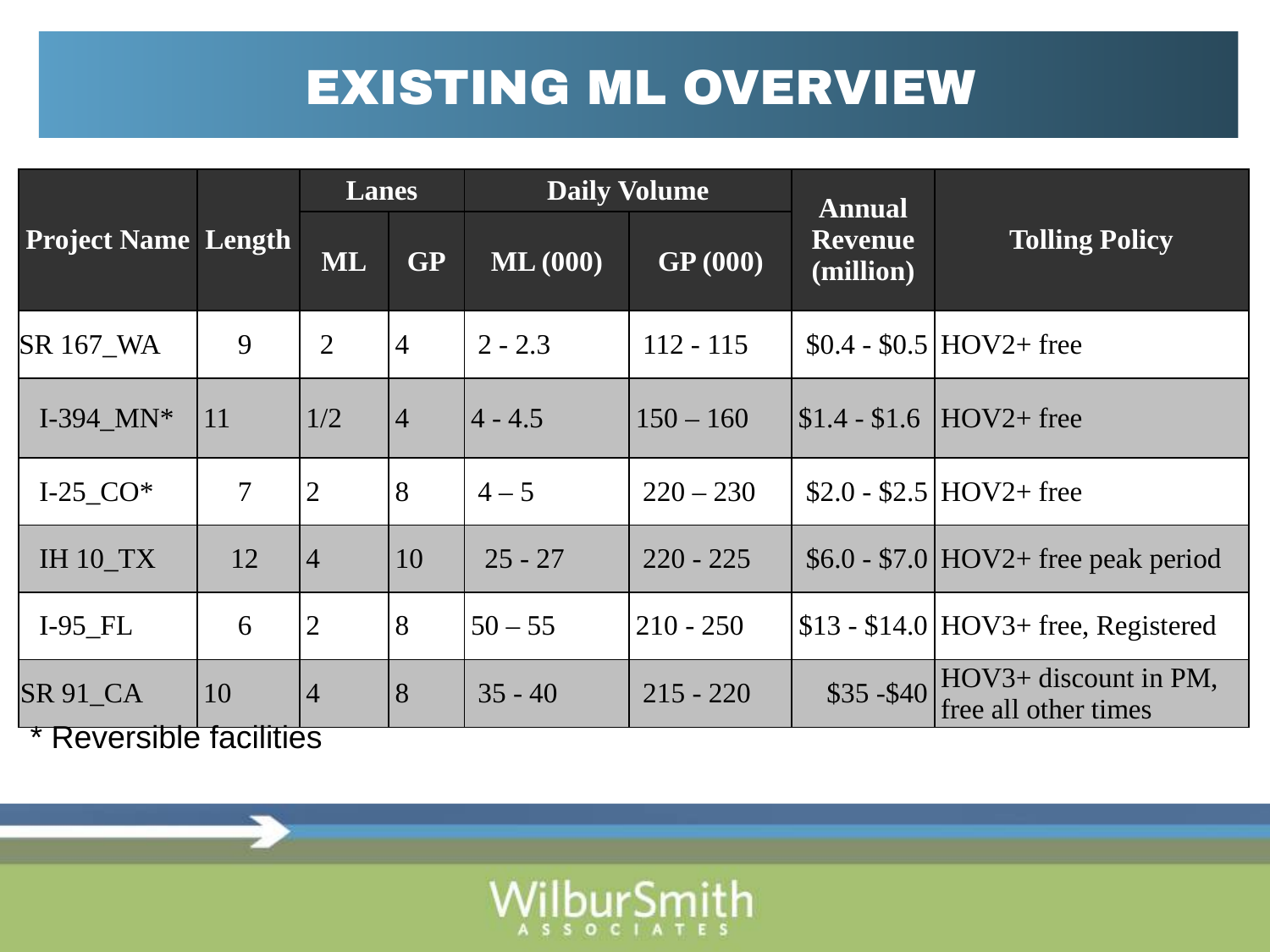

# EXISTING ML OVERVIEW

| Project Name | Length | Lanes |  | Daily Volume |  | Annual Revenue (million) | Tolling Policy |
| --- | --- | --- | --- | --- | --- | --- | --- |
|  |  | ML | GP | ML (000) | GP (000) |  |  |
| SR 167\_WA | 9 | 2 | 4 | 2 - 2.3 | 112 - 115 | $0.4 - $0.5 | HOV2+ free |
| I-394\_MN\* | 11 | 1/2 | 4 | 4 - 4.5 | 150 – 160 | $1.4 - $1.6 | HOV2+ free |
| I-25\_CO\* | 7 | 2 | 8 | 4 – 5 | 220 – 230 | $2.0 - $2.5 | HOV2+ free |
| IH 10\_TX | 12 | 4 | 10 | 25 - 27 | 220 - 225 | $6.0 - $7.0 | HOV2+ free peak period |
| I-95\_FL | 6 | 2 | 8 | 50 – 55 | 210 - 250 | $13 - $14.0 | HOV3+ free, Registered |
| SR 91\_CA | 10 | 4 | 8 | 35 - 40 | 215 - 220 | $35 -$40 | HOV3+ discount in PM, free all other times |
* Reversible facilities